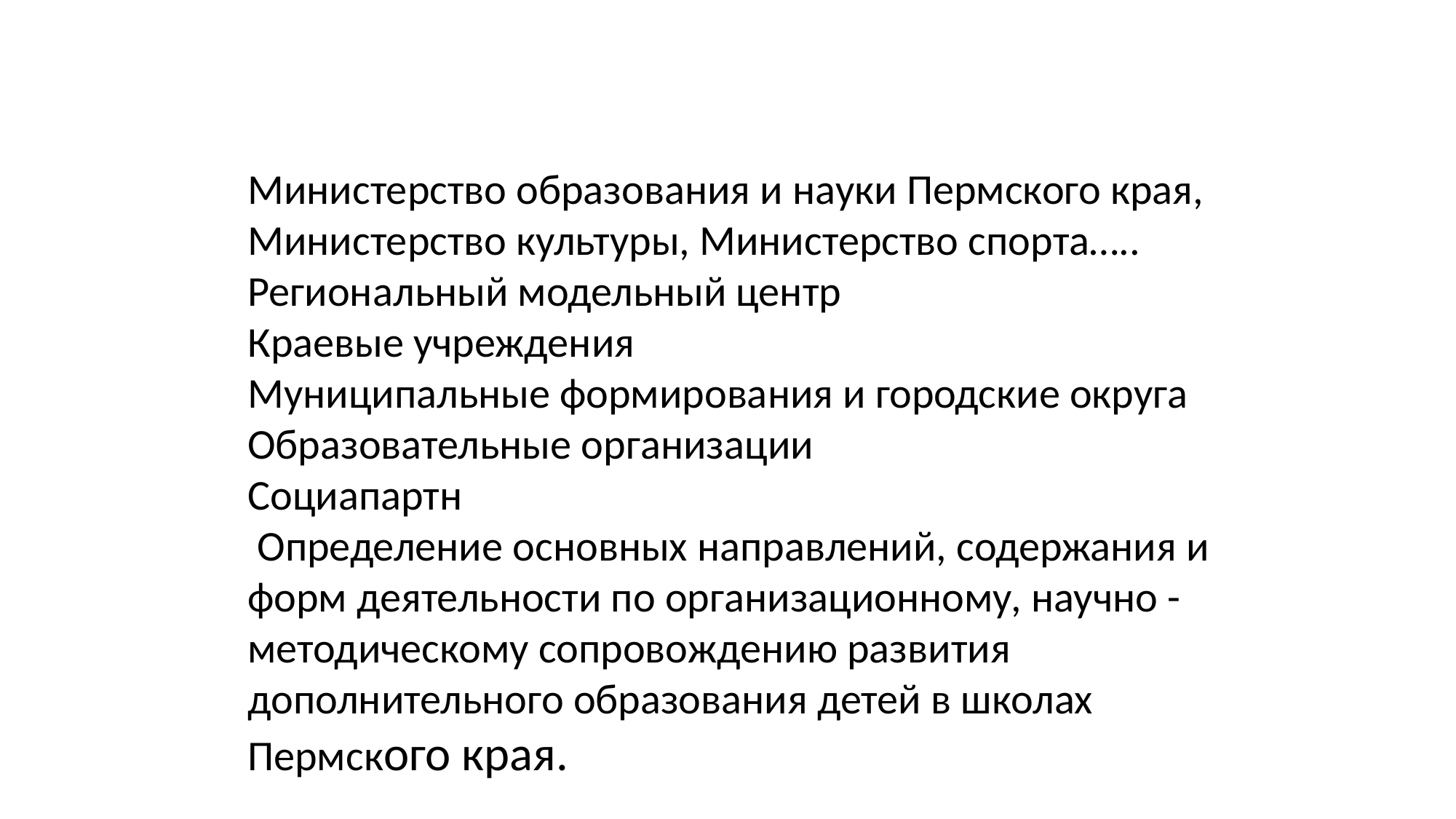

Министерство образования и науки Пермского края, Министерство культуры, Министерство спорта…..
Региональный модельный центр
Краевые учреждения
Муниципальные формирования и городские округа
Образовательные организации
Социапартн
 Определение основных направлений, содержания и форм деятельности по организационному, научно -  методическому сопровождению развития дополнительного образования детей в школах Пермского края.
За 5 лет  лауреатами конкурса стали
1За 5 лет  лауреатами конкурса стали
15 педагогов, из них 8 - победители и призеры.
5 педагогов, из них 8 - победители и призеры.